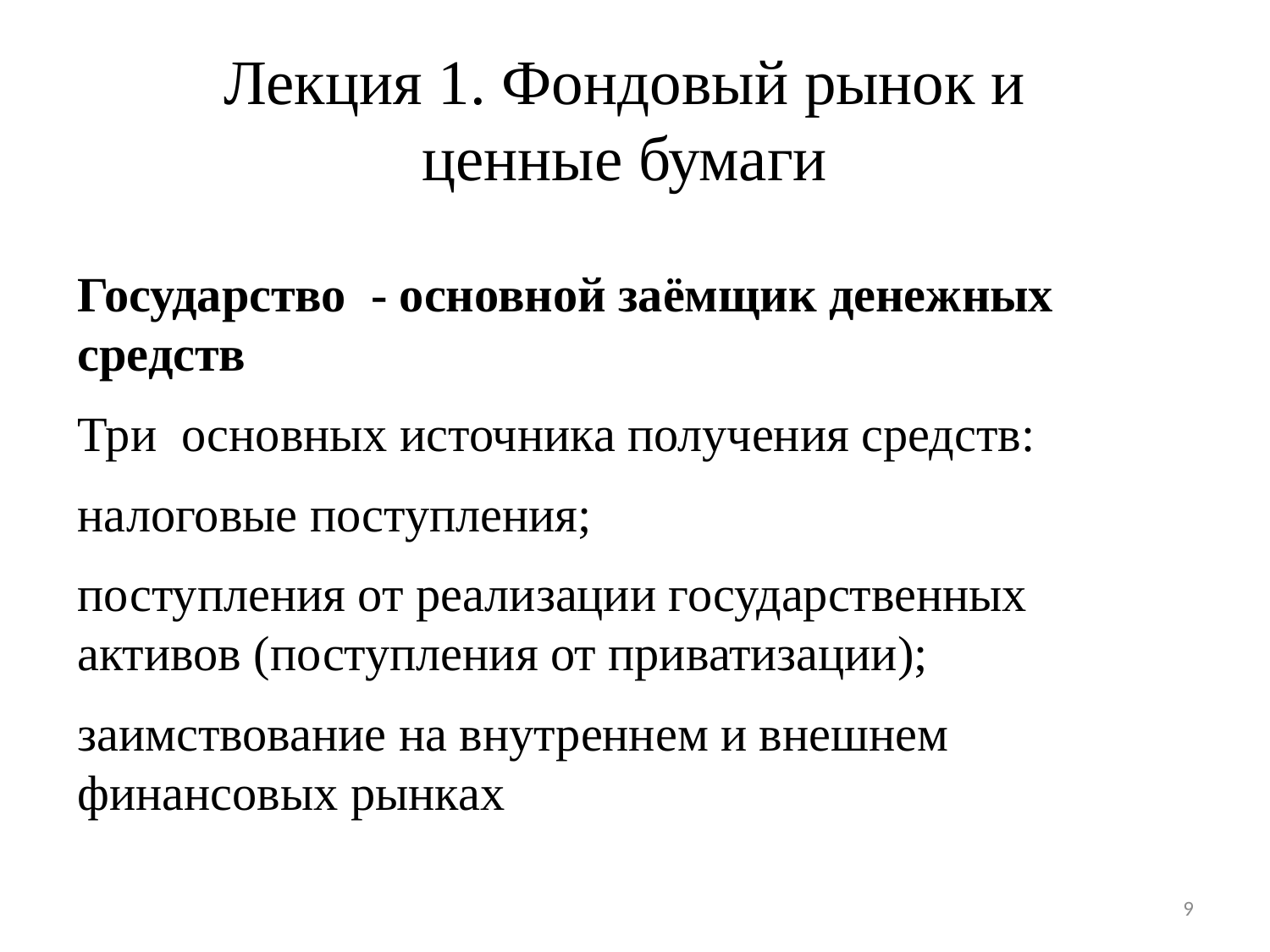

# Лекция 1. Фондовый рынок и ценные бумаги
Государство  - основной заёмщик денежных средств
Три  основных источника получения средств:
налоговые поступления;
поступления от реализации государственных активов (поступления от приватизации);
заимствование на внутреннем и внешнем финансовых рынках

9